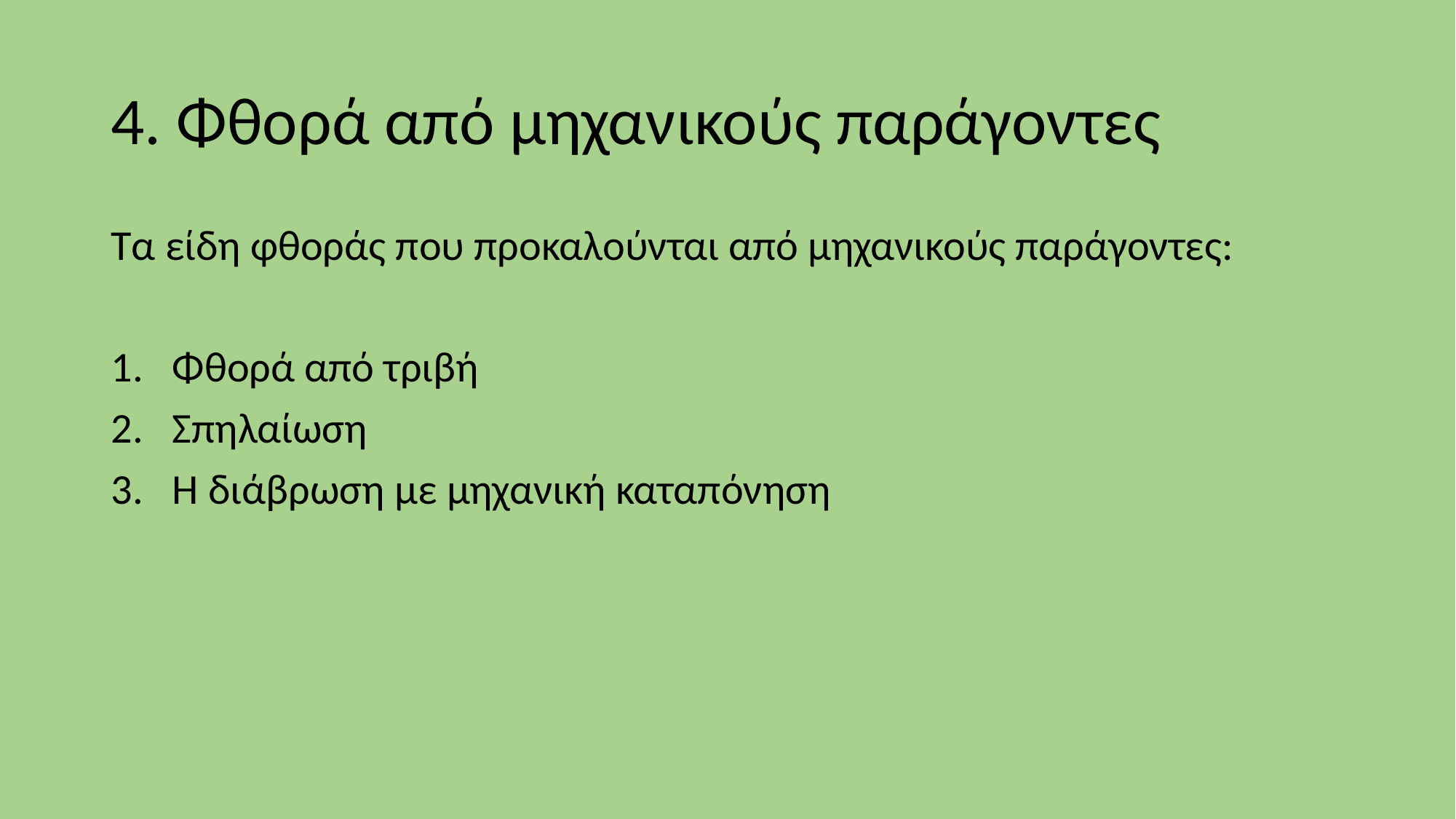

# 4. Φθορά από μηχανικούς παράγοντες
Τα είδη φθοράς που προκαλούνται από μηχανικούς παράγοντες:

Φθορά από τριβή
Σπηλαίωση
Η διάβρωση με μηχανική καταπόνηση